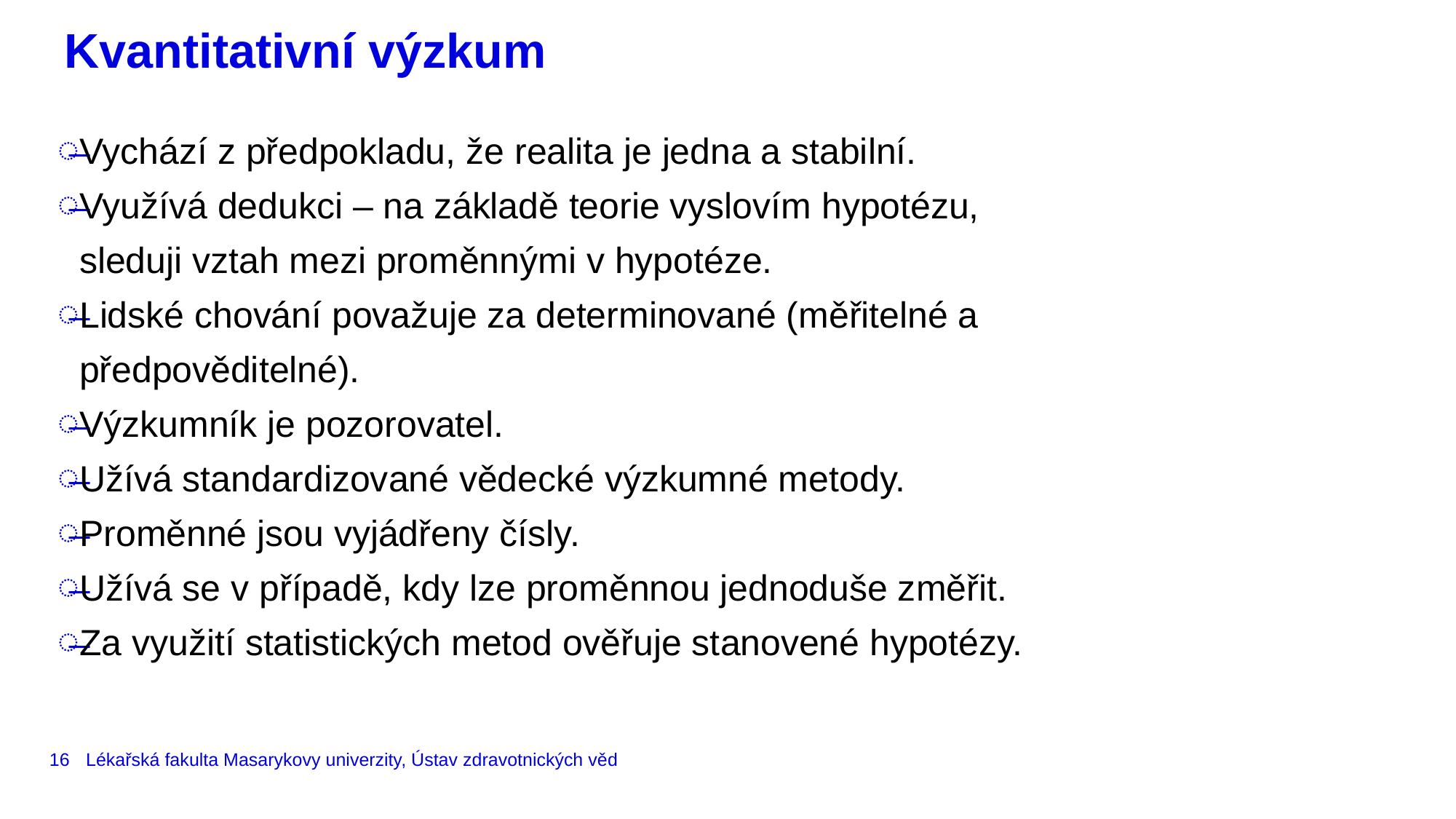

# Kvantitativní výzkum
Vychází z předpokladu, že realita je jedna a stabilní.
Využívá dedukci – na základě teorie vyslovím hypotézu, sleduji vztah mezi proměnnými v hypotéze.
Lidské chování považuje za determinované (měřitelné a předpověditelné).
Výzkumník je pozorovatel.
Užívá standardizované vědecké výzkumné metody.
Proměnné jsou vyjádřeny čísly.
Užívá se v případě, kdy lze proměnnou jednoduše změřit.
Za využití statistických metod ověřuje stanovené hypotézy.
16
Lékařská fakulta Masarykovy univerzity, Ústav zdravotnických věd